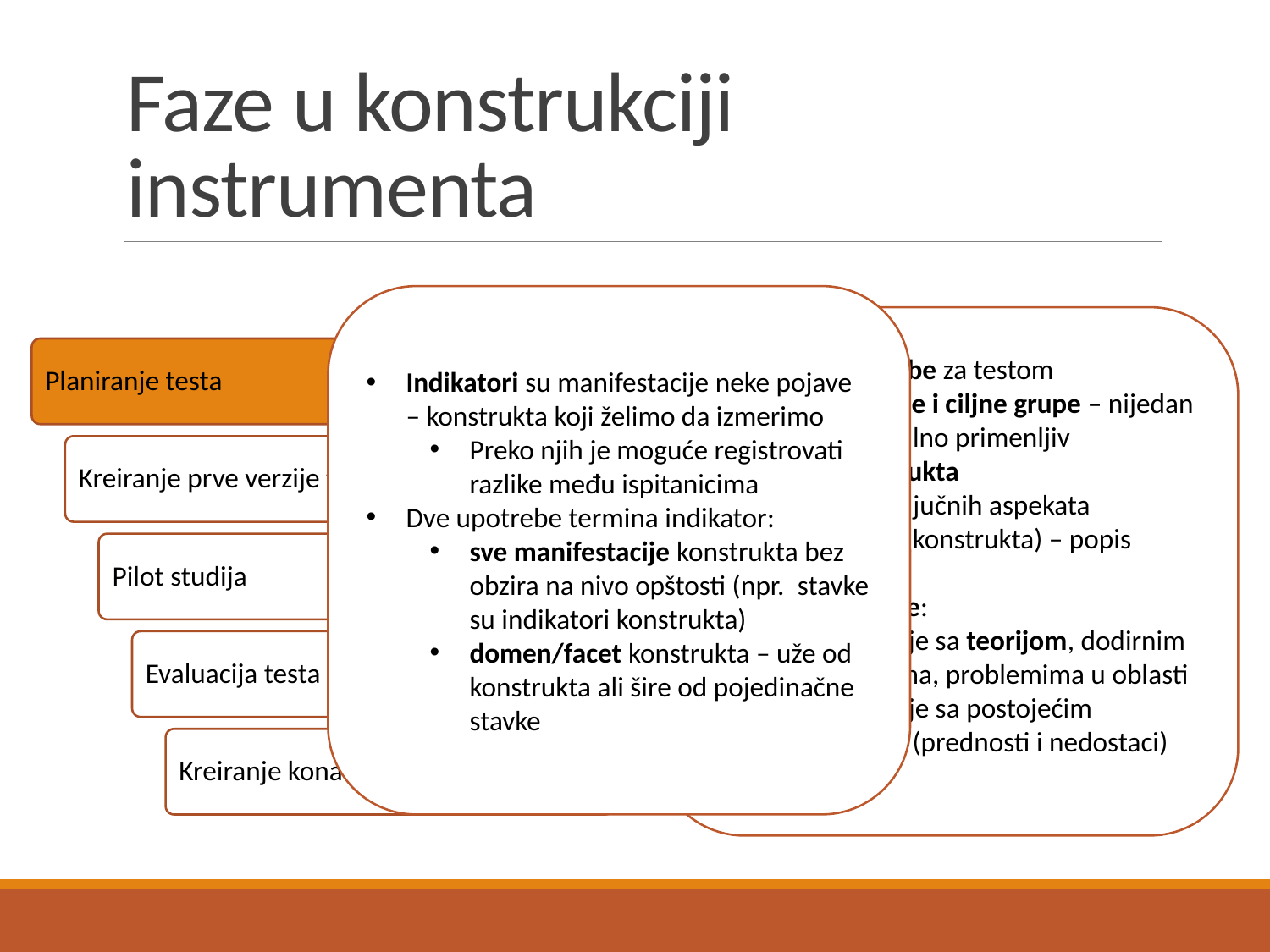

# Faze u konstrukciji instrumenta
Indikatori su manifestacije neke pojave – konstrukta koji želimo da izmerimo
Preko njih je moguće registrovati razlike među ispitanicima
Dve upotrebe termina indikator:
sve manifestacije konstrukta bez obzira na nivo opštosti (npr.  stavke su indikatori konstrukta)
domen/facet konstrukta – uže od konstrukta ali šire od pojedinačne stavke
Uočavanje potrebe za testom
Definicija namene i ciljne grupe – nijedan test nije univerzalno primenljiv
Definicija konstrukta
Definicija ključnih aspekata fenomena (konstrukta) – popis indikatora
Pregled literature:
Upoznavanje sa teorijom, dodirnim konstruktima, problemima u oblasti
Upoznavanje sa postojećim tehnikama (prednosti i nedostaci)

Planiranje testa
Kreiranje prve verzije testa
Pilot studija
Evaluacija testa
Kreiranje konačne verzije testa